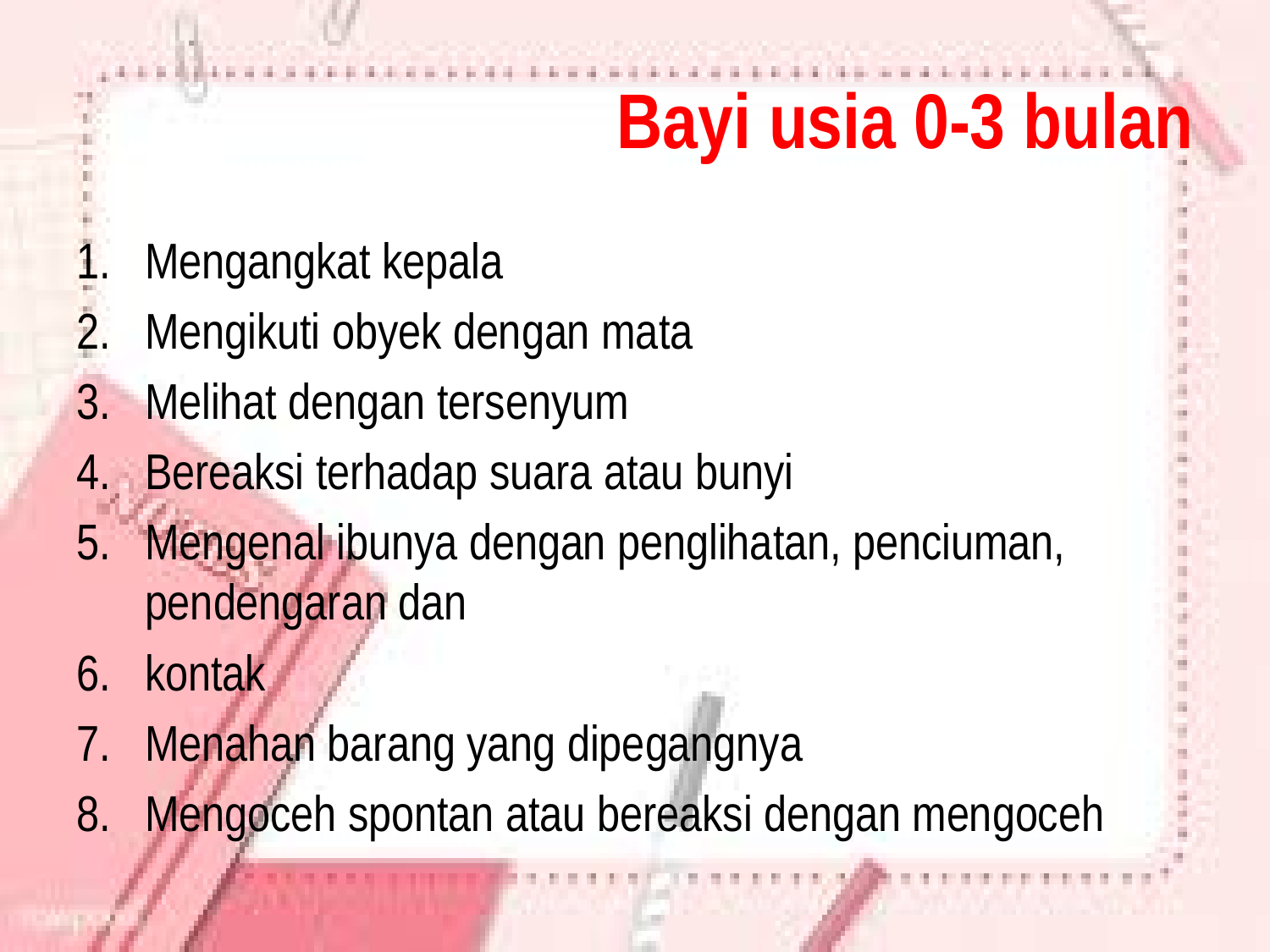

# Bayi usia 0-3 bulan
Mengangkat kepala
Mengikuti obyek dengan mata
Melihat dengan tersenyum
Bereaksi terhadap suara atau bunyi
Mengenal ibunya dengan penglihatan, penciuman, pendengaran dan
kontak
Menahan barang yang dipegangnya
Mengoceh spontan atau bereaksi dengan mengoceh